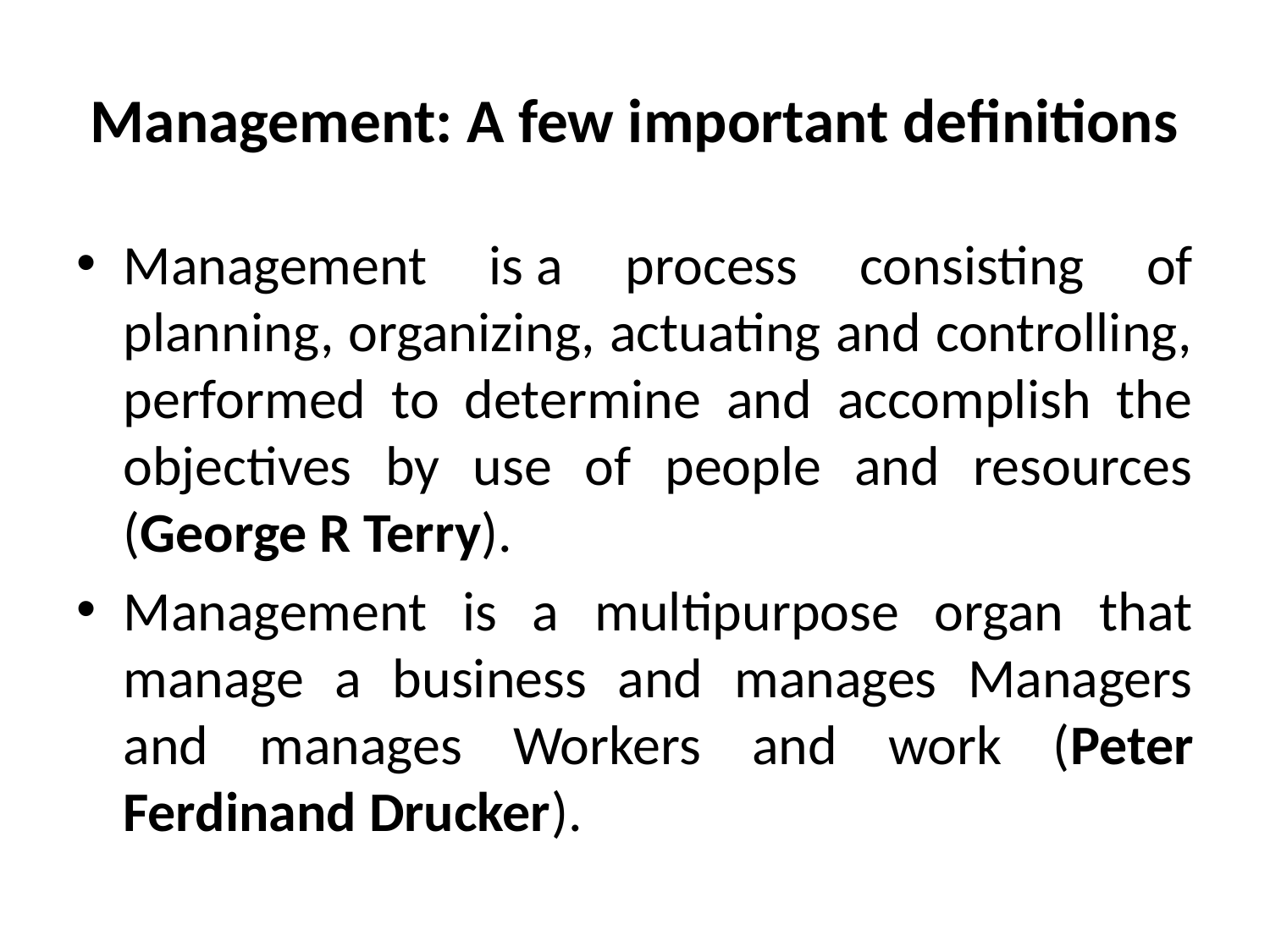

# Management: A few important definitions
Management is a process consisting of planning, organizing, actuating and controlling, performed to determine and accomplish the objectives by use of people and resources (George R Terry).
Management is a multipurpose organ that manage a business and manages Managers and manages Workers and work (Peter Ferdinand Drucker).